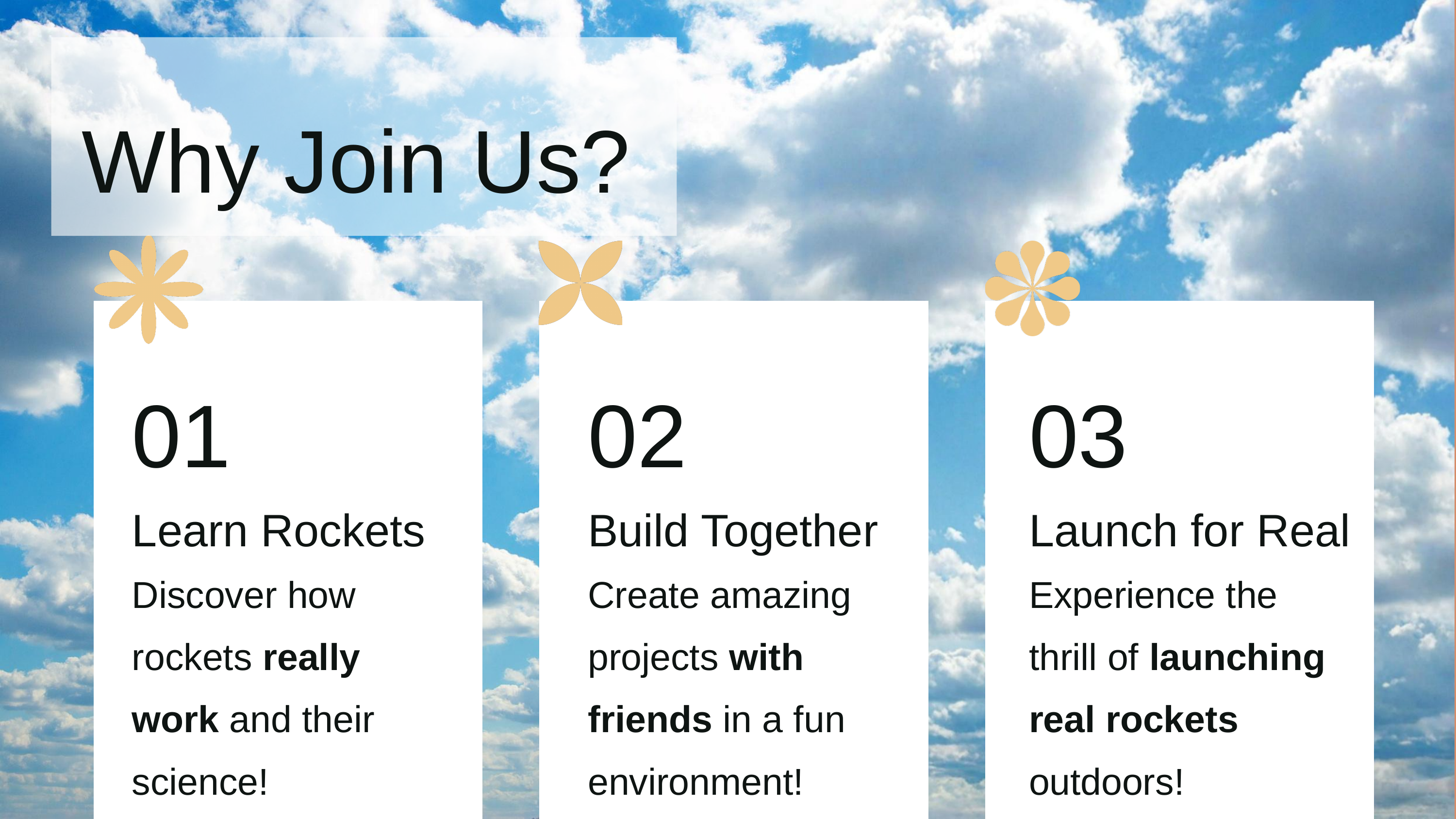

Why Join Us?

01
02
03
Learn Rockets
Build Together
Launch for Real
Discover how rockets really work and their science!
Create amazing projects with friends in a fun environment!
Experience the thrill of launching real rockets outdoors!